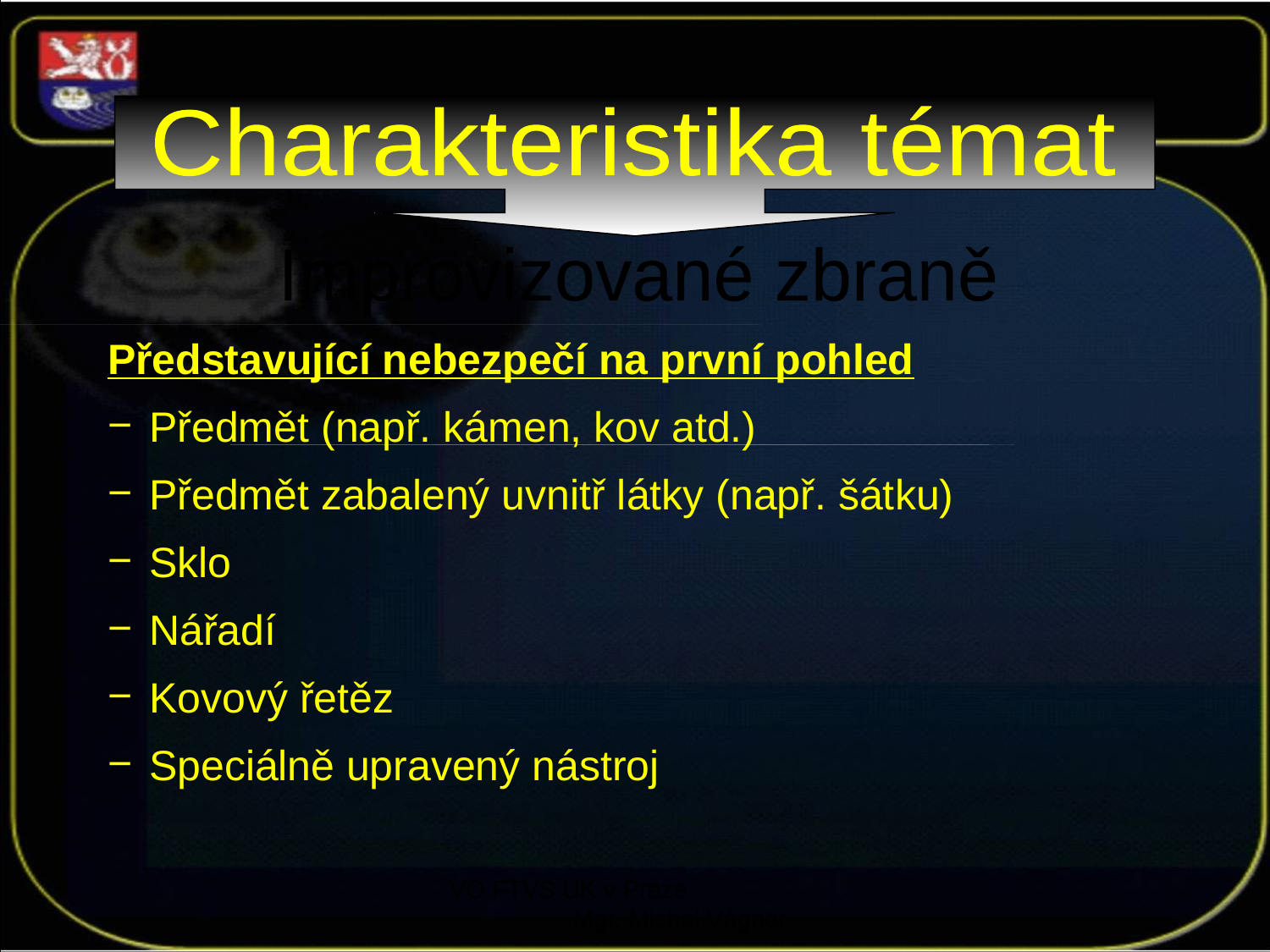

Charakteristika témat
Improvizované zbraně

Představující nebezpečí na první pohled

 Předmět (např. kámen, kov atd.)

 Předmět zabalený uvnitř látky (např. šátku)

 Sklo

 Nářadí

 Kovový řetěz

 Speciálně upravený nástroj

VO FTVS UK v Praze                                   Mgr. Michal Vágner